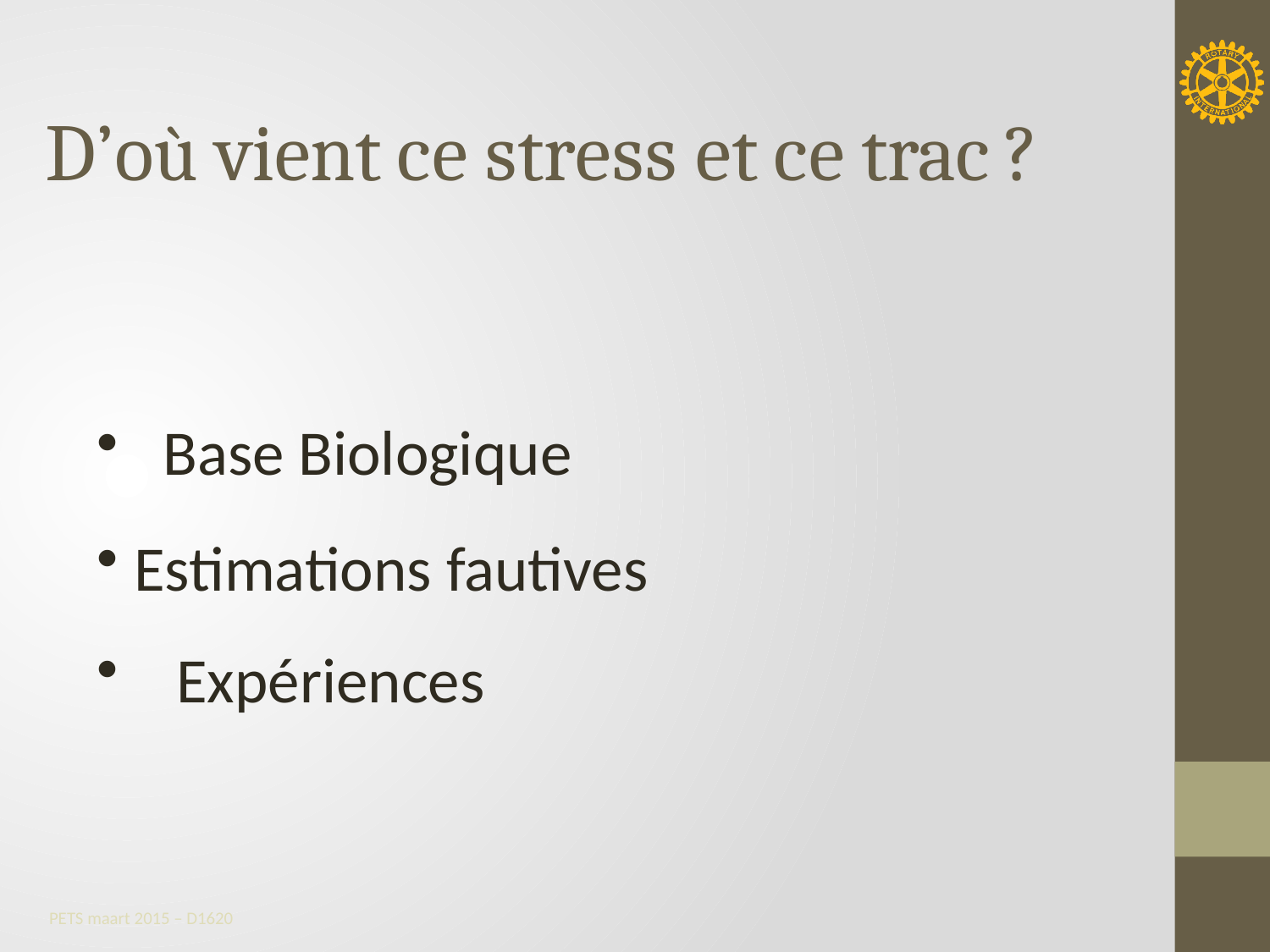

D’où vient ce stress et ce trac ?

   Base Biologique
 Estimations fautives
Expériences